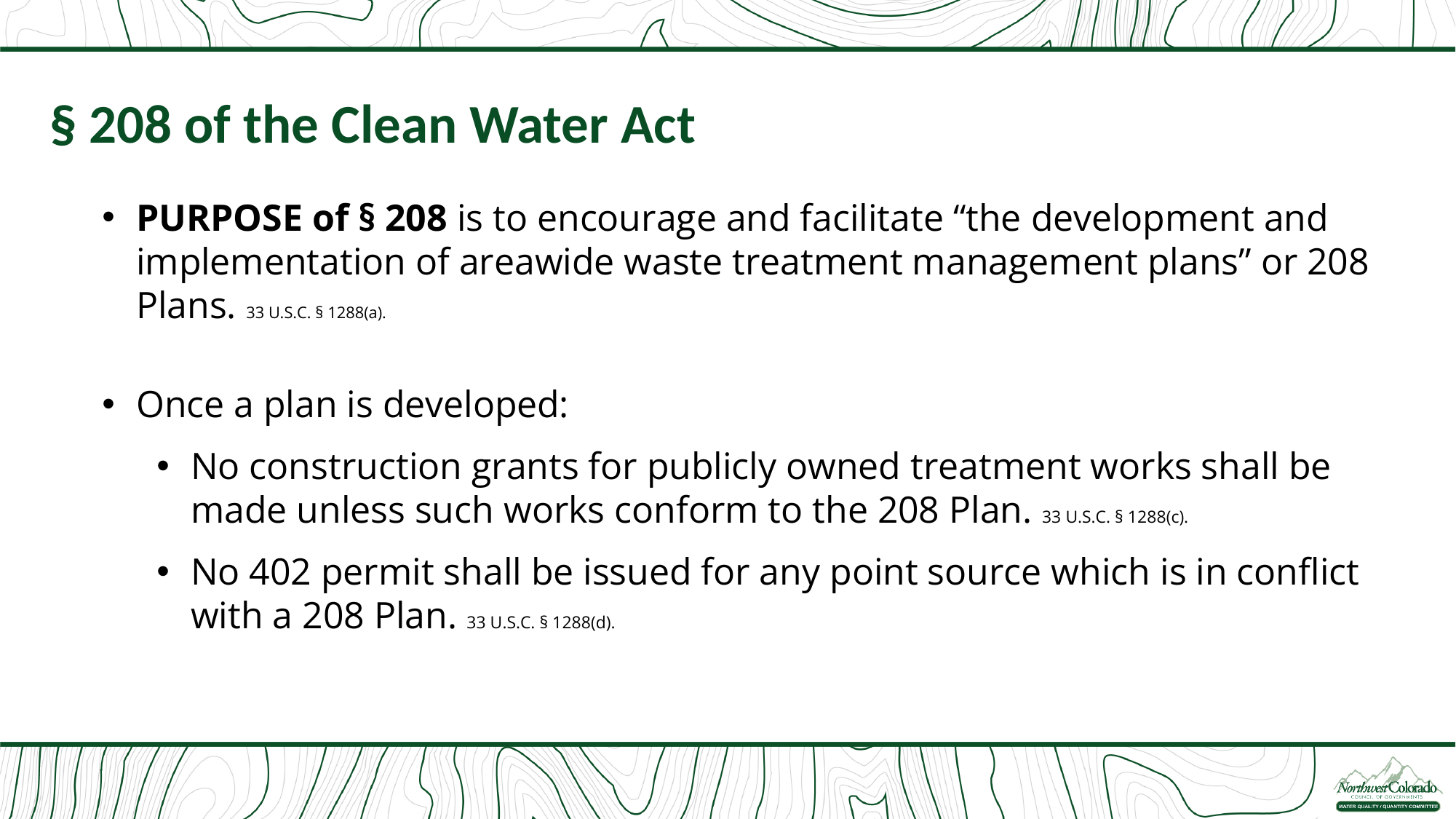

§ 208 of the Clean Water Act
PURPOSE of § 208 is to encourage and facilitate “the development and implementation of areawide waste treatment management plans” or 208 Plans. 33 U.S.C. § 1288(a).

Once a plan is developed:
No construction grants for publicly owned treatment works shall be made unless such works conform to the 208 Plan. 33 U.S.C. § 1288(c).
No 402 permit shall be issued for any point source which is in conflict with a 208 Plan. 33 U.S.C. § 1288(d).